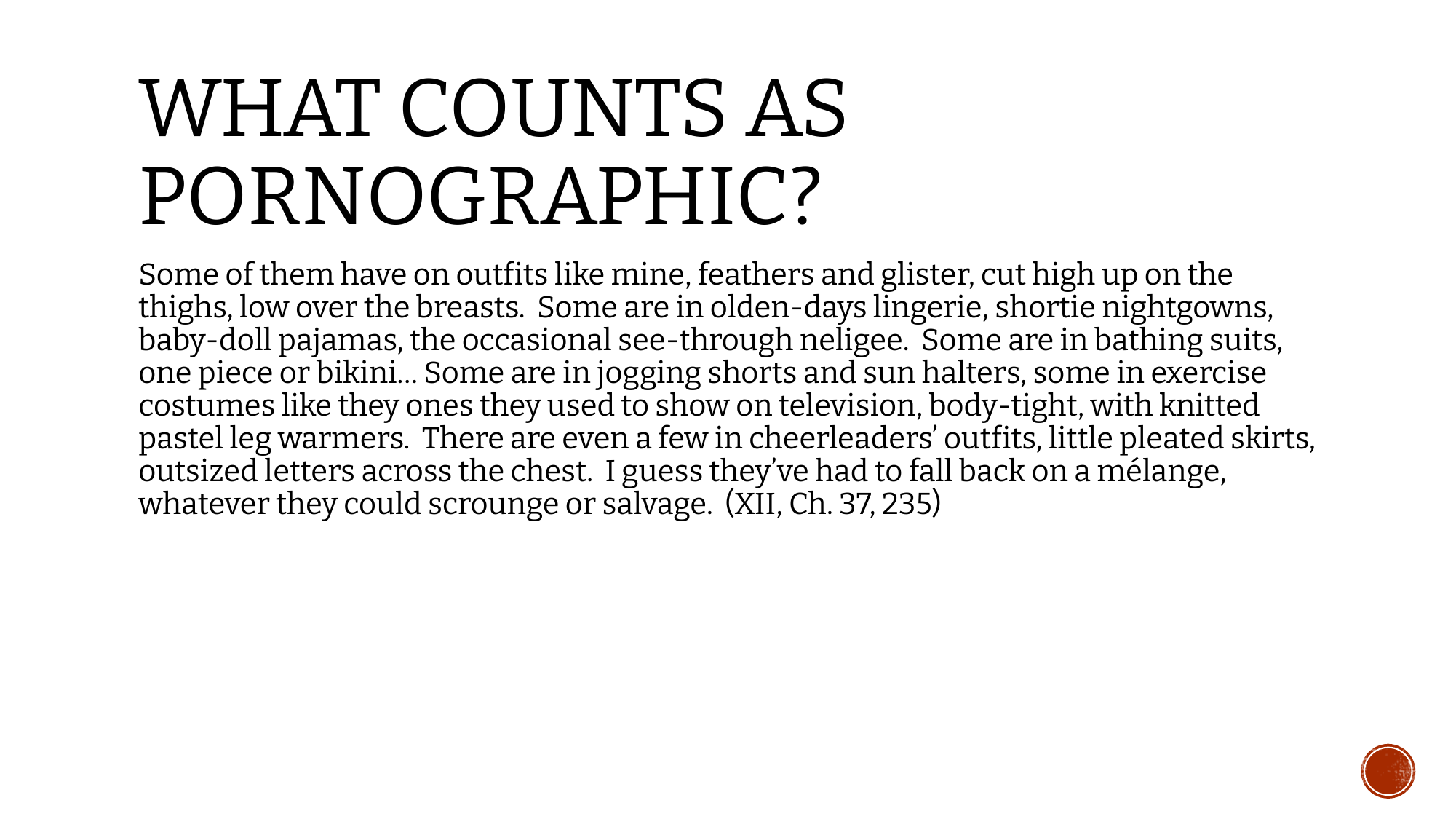

# What counts as pornographic?
Some of them have on outfits like mine, feathers and glister, cut high up on the thighs, low over the breasts.  Some are in olden-days lingerie, shortie nightgowns, baby-doll pajamas, the occasional see-through neligee.  Some are in bathing suits, one piece or bikini… Some are in jogging shorts and sun halters, some in exercise costumes like they ones they used to show on television, body-tight, with knitted pastel leg warmers.  There are even a few in cheerleaders’ outfits, little pleated skirts, outsized letters across the chest.  I guess they’ve had to fall back on a mélange, whatever they could scrounge or salvage.  (XII, Ch. 37, 235)